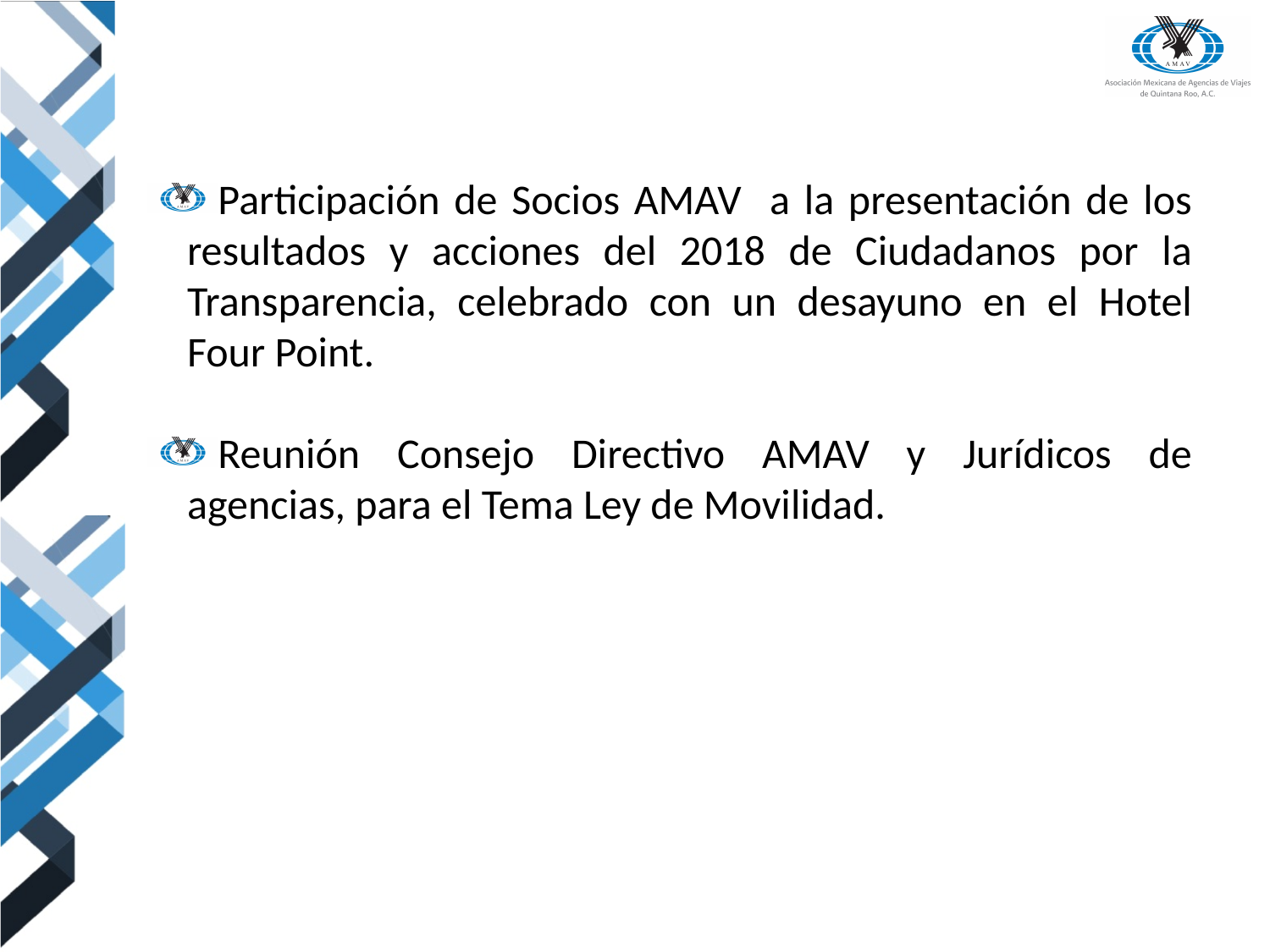

Participación de Socios AMAV  a la presentación de los resultados y acciones del 2018 de Ciudadanos por la Transparencia, celebrado con un desayuno en el Hotel Four Point.

Reunión Consejo Directivo AMAV y Jurídicos de agencias, para el Tema Ley de Movilidad.